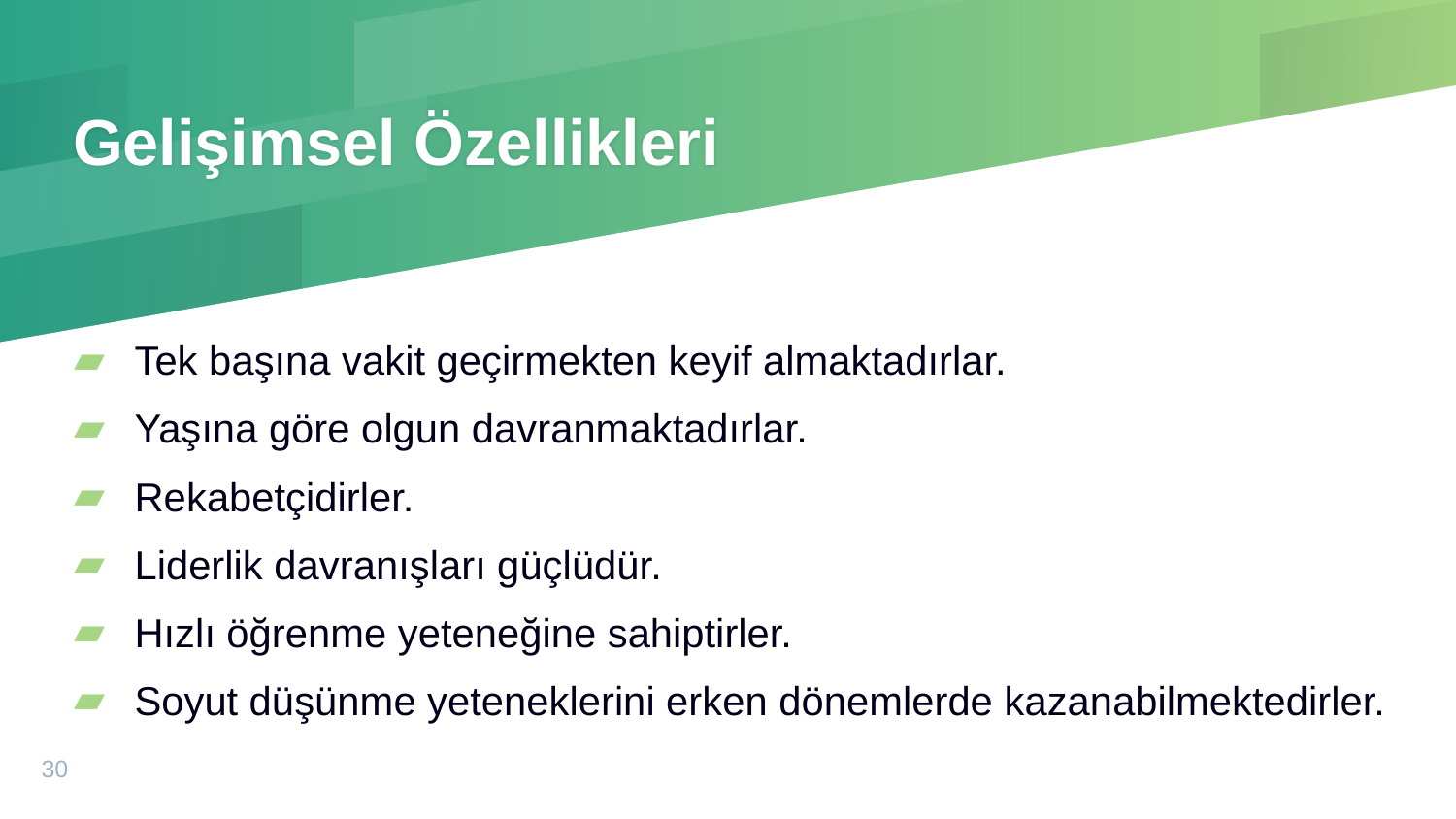

# Gelişimsel Özellikleri
Tek başına vakit geçirmekten keyif almaktadırlar.
Yaşına göre olgun davranmaktadırlar.
Rekabetçidirler.
Liderlik davranışları güçlüdür.
Hızlı öğrenme yeteneğine sahiptirler.
Soyut düşünme yeteneklerini erken dönemlerde kazanabilmektedirler.
30